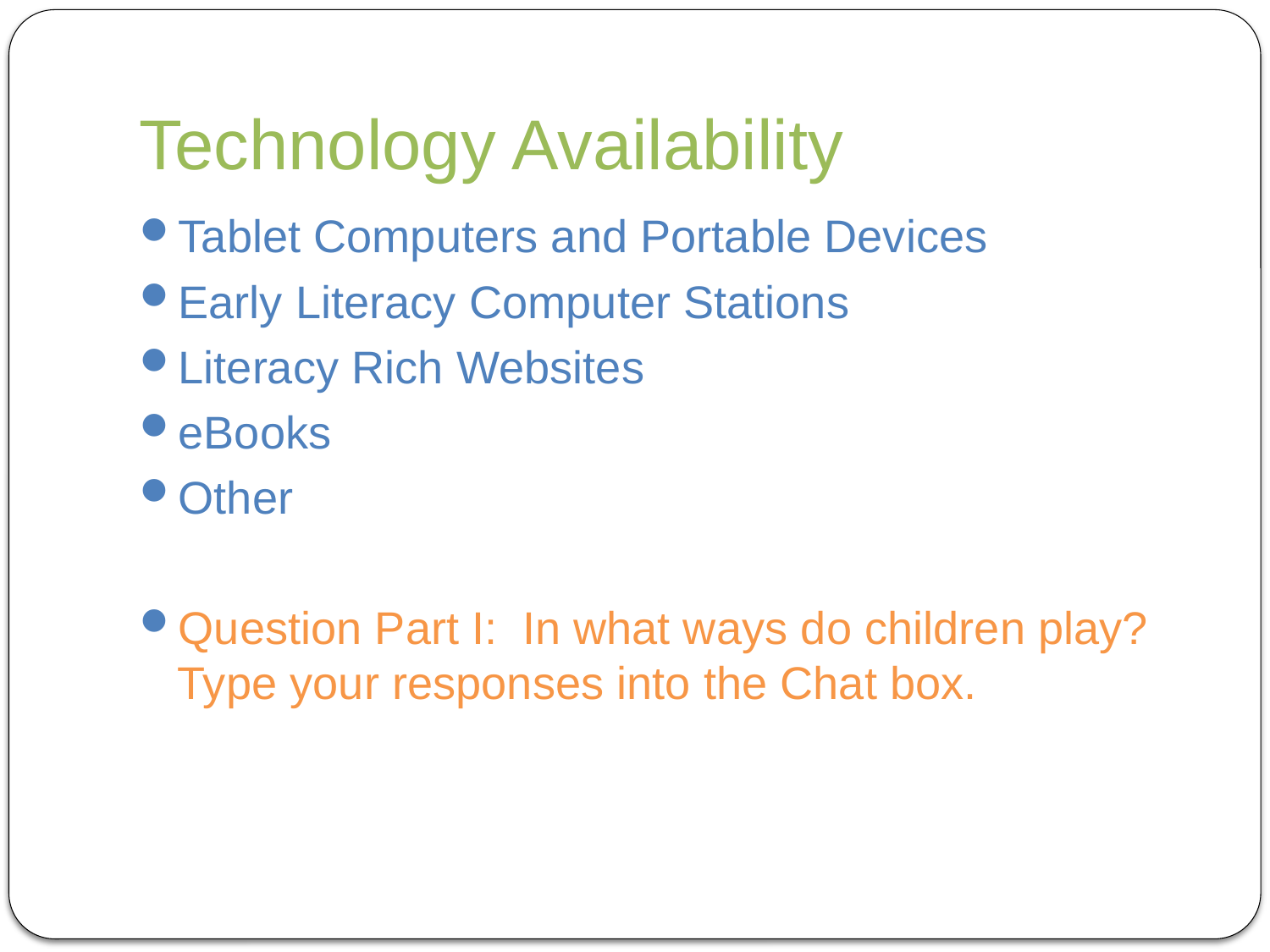

# Technology Availability
Tablet Computers and Portable Devices
Early Literacy Computer Stations
Literacy Rich Websites
eBooks
Other

Question Part I:  In what ways do children play? Type your responses into the Chat box.